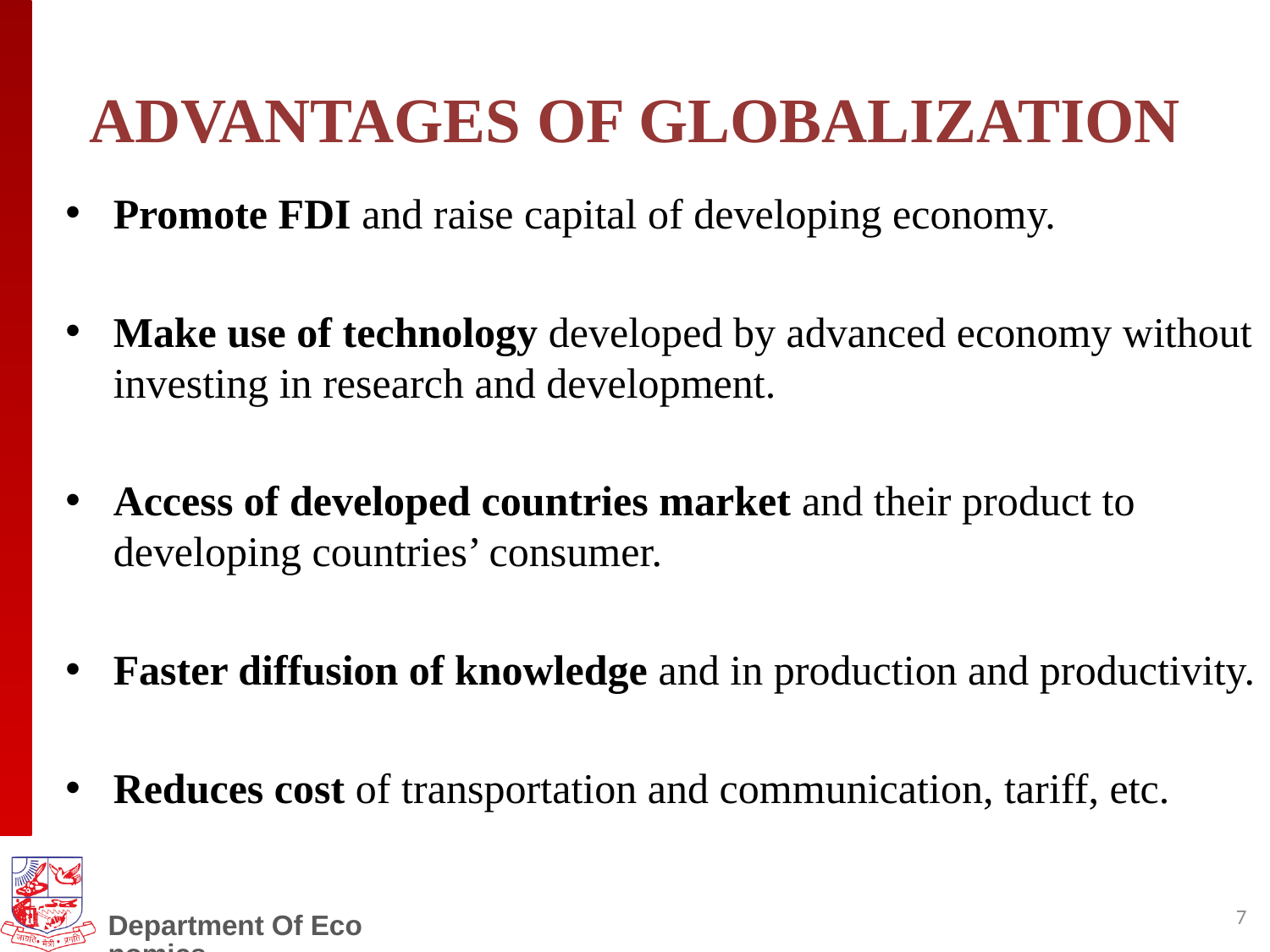

# ADVANTAGES OF GLOBALIZATION
Promote FDI and raise capital of developing economy.

Make use of technology developed by advanced economy without investing in research and development.

Access of developed countries market and their product to developing countries’ consumer.

Faster diffusion of knowledge and in production and productivity.

Reduces cost of transportation and communication, tariff, etc.

7
Department Of Economics